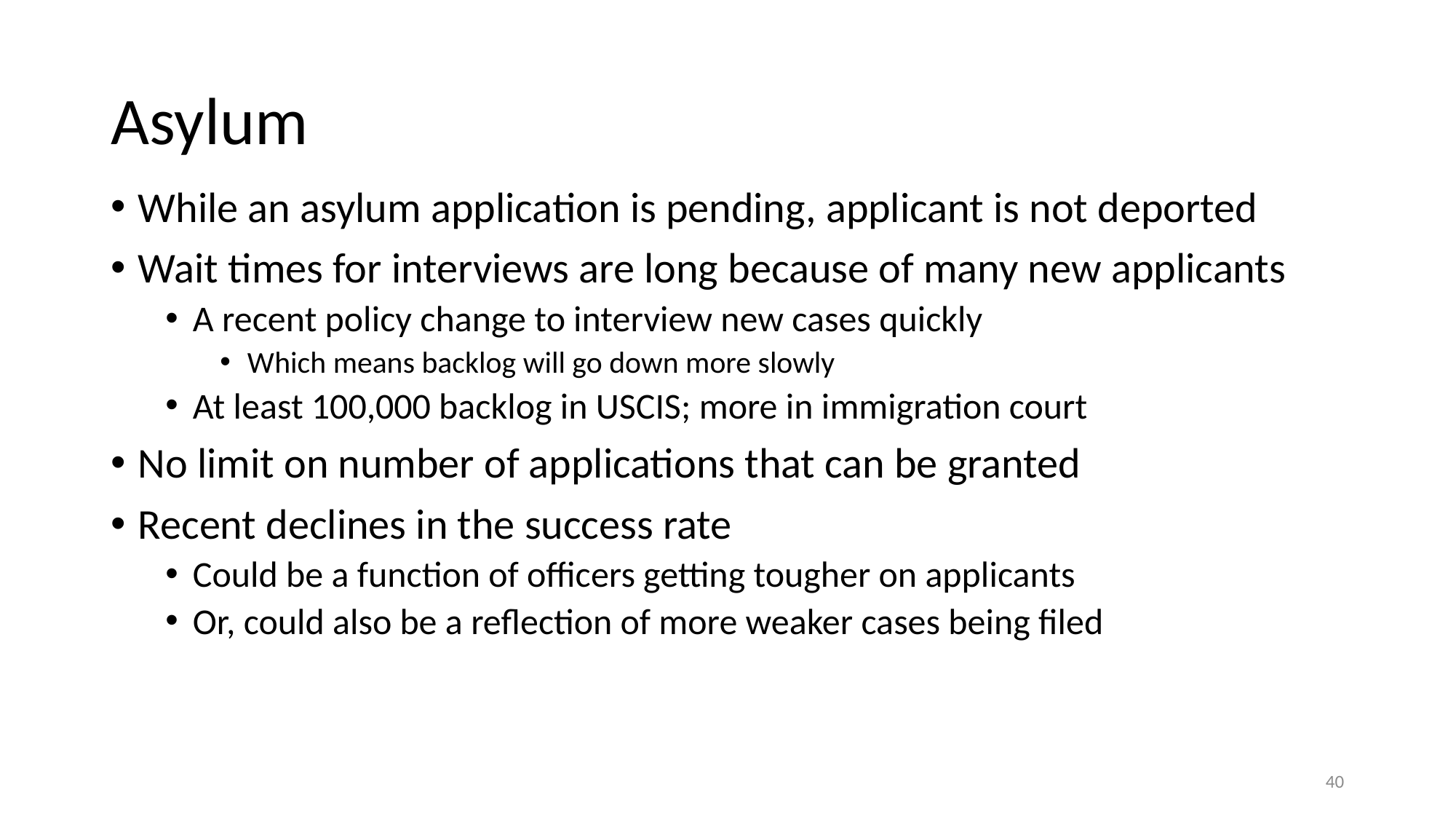

# Asylum
While an asylum application is pending, applicant is not deported
Wait times for interviews are long because of many new applicants
A recent policy change to interview new cases quickly
Which means backlog will go down more slowly
At least 100,000 backlog in USCIS; more in immigration court
No limit on number of applications that can be granted
Recent declines in the success rate
Could be a function of officers getting tougher on applicants
Or, could also be a reflection of more weaker cases being filed

40